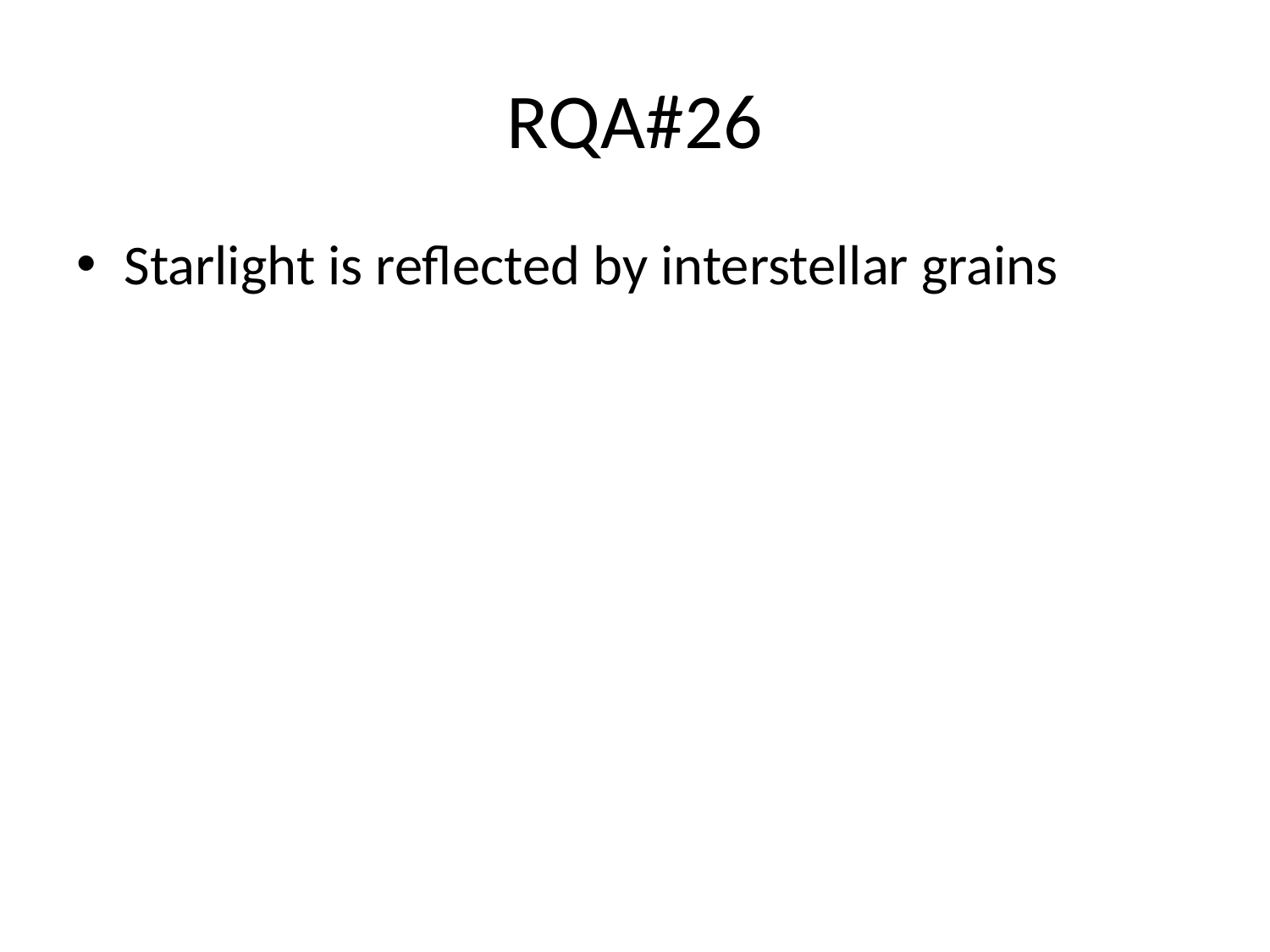

# RQA#26
Starlight is reflected by interstellar grains